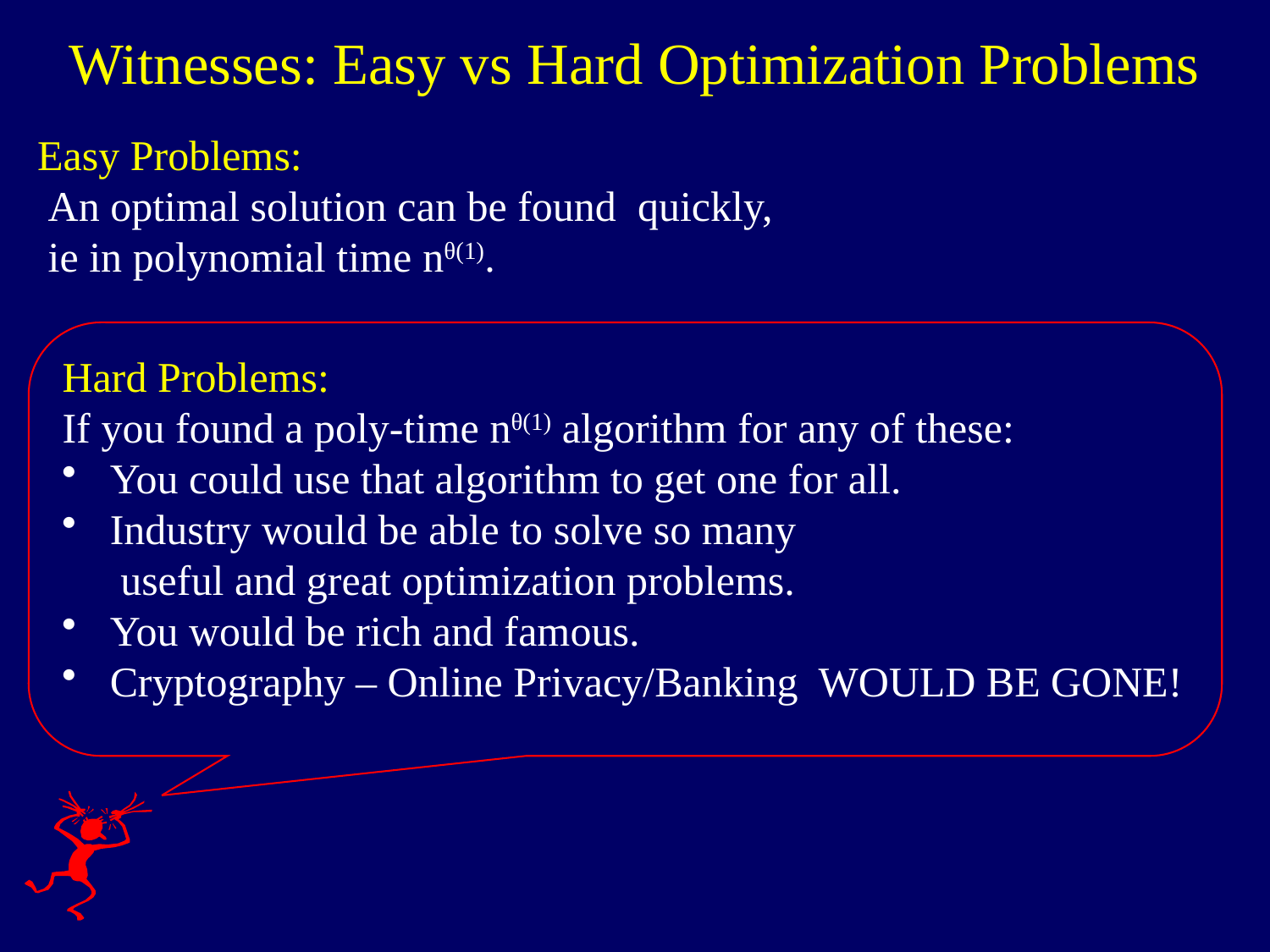

Witnesses: Easy vs Hard Optimization Problems
 Easy Problems:
  An optimal solution can be found  quickly,
  ie in polynomial time nθ(1).
Hard Problems:
If you found a poly-time nθ(1) algorithm for any of these:
You could use that algorithm to get one for all.
Industry would be able to solve so many
 useful and great optimization problems.
You would be rich and famous.
Cryptography – Online Privacy/Banking  WOULD BE GONE!

38